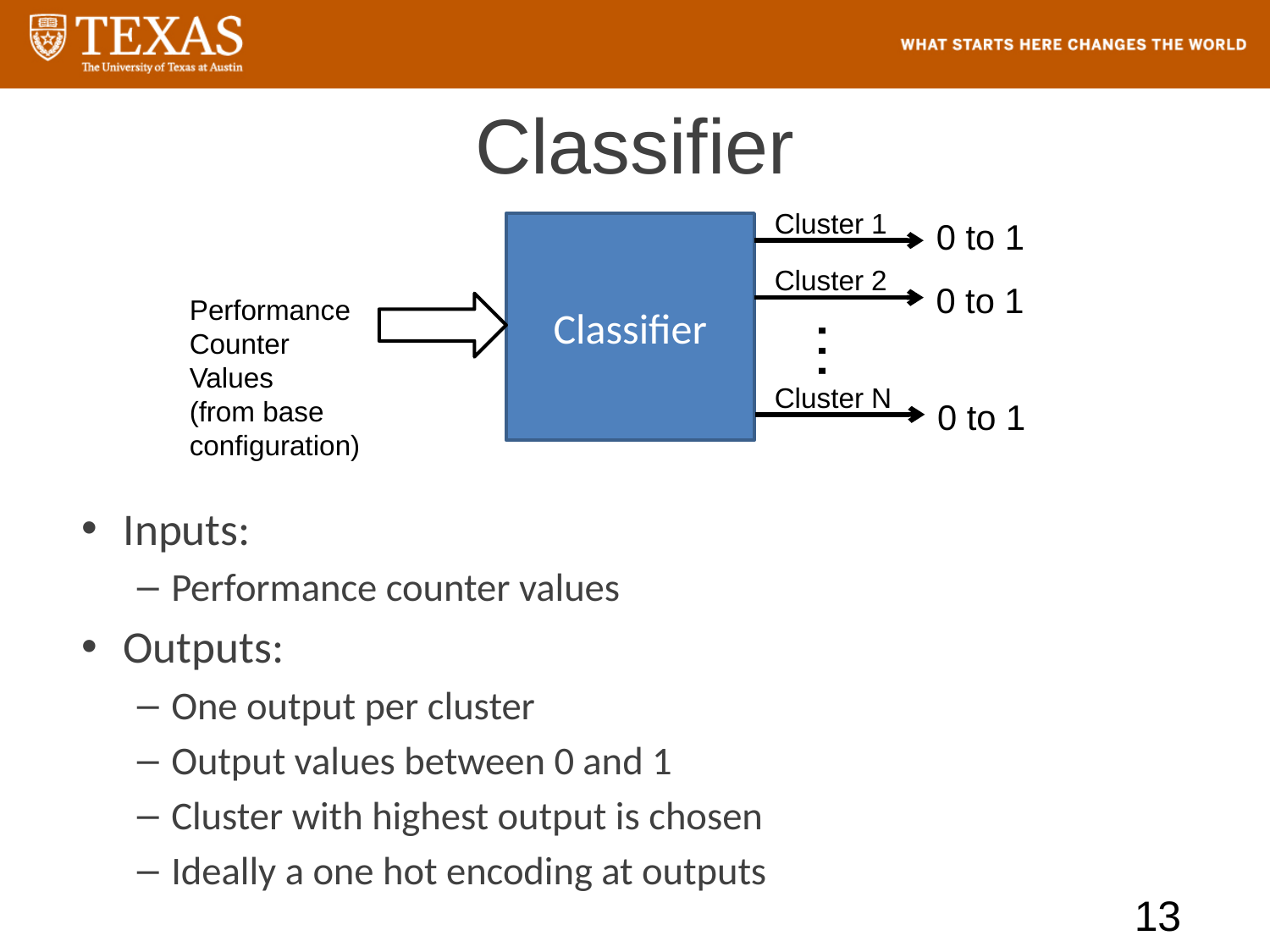

# Classifier
Cluster 1
0 to 1
Classifier
Cluster 2
0 to 1
Performance Counter Values
(from base configuration)

…
Cluster N
0 to 1
Inputs:
Performance counter values
Outputs:
One output per cluster
Output values between 0 and 1
Cluster with highest output is chosen
Ideally a one hot encoding at outputs

13